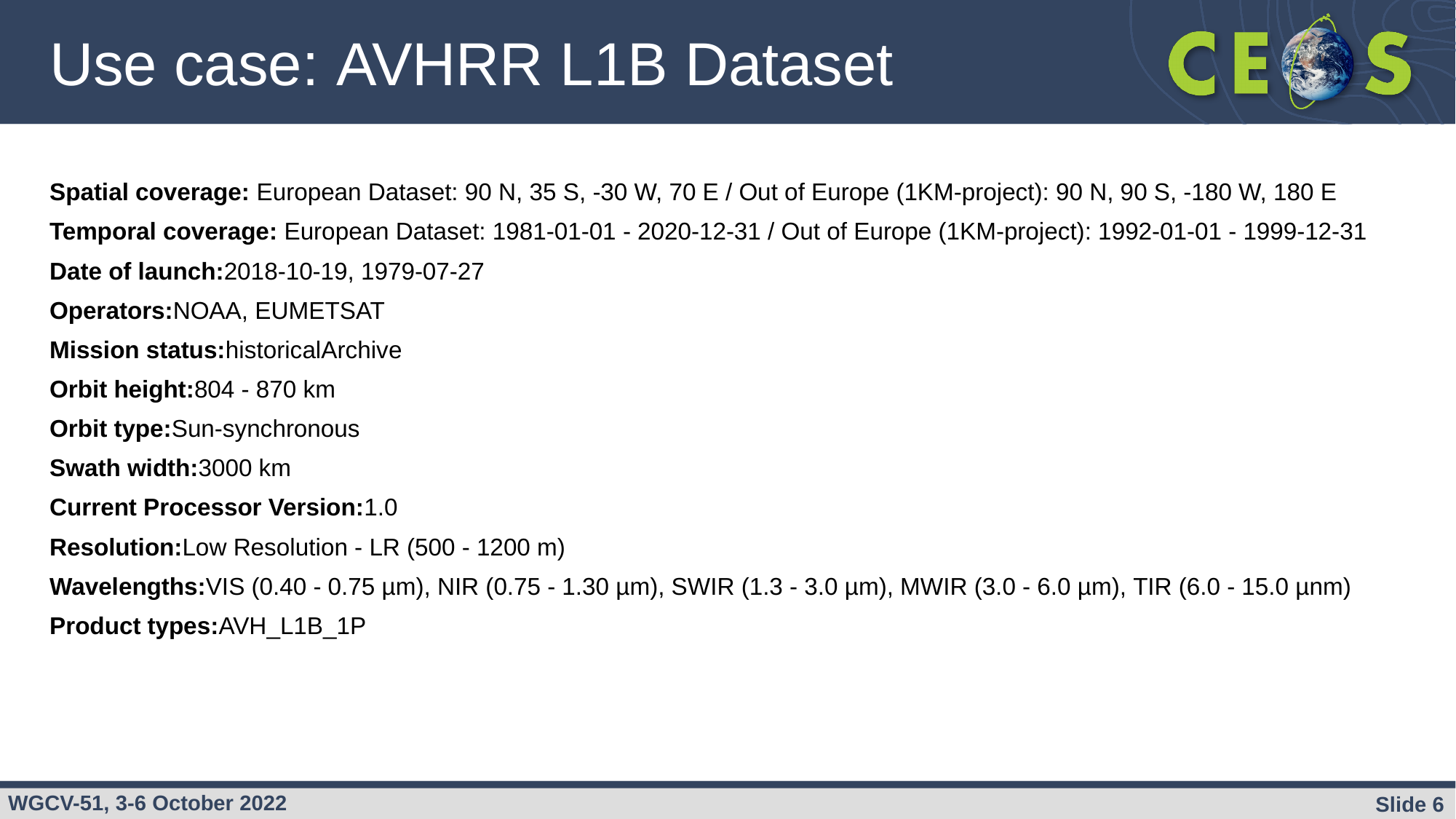

Use case: AVHRR L1B Dataset
Spatial coverage: European Dataset: 90 N, 35 S, -30 W, 70 E / Out of Europe (1KM-project): 90 N, 90 S, -180 W, 180 E
Temporal coverage: European Dataset: 1981-01-01 - 2020-12-31 / Out of Europe (1KM-project): 1992-01-01 - 1999-12-31
Date of launch:2018-10-19, 1979-07-27
Operators:NOAA, EUMETSAT
Mission status:historicalArchive
Orbit height:804 - 870 km
Orbit type:Sun-synchronous
Swath width:3000 km
Current Processor Version:1.0
Resolution:Low Resolution - LR (500 - 1200 m)
Wavelengths:VIS (0.40 - 0.75 µm), NIR (0.75 - 1.30 µm), SWIR (1.3 - 3.0 µm), MWIR (3.0 - 6.0 µm), TIR (6.0 - 15.0 µnm)
Product types:AVH_L1B_1P